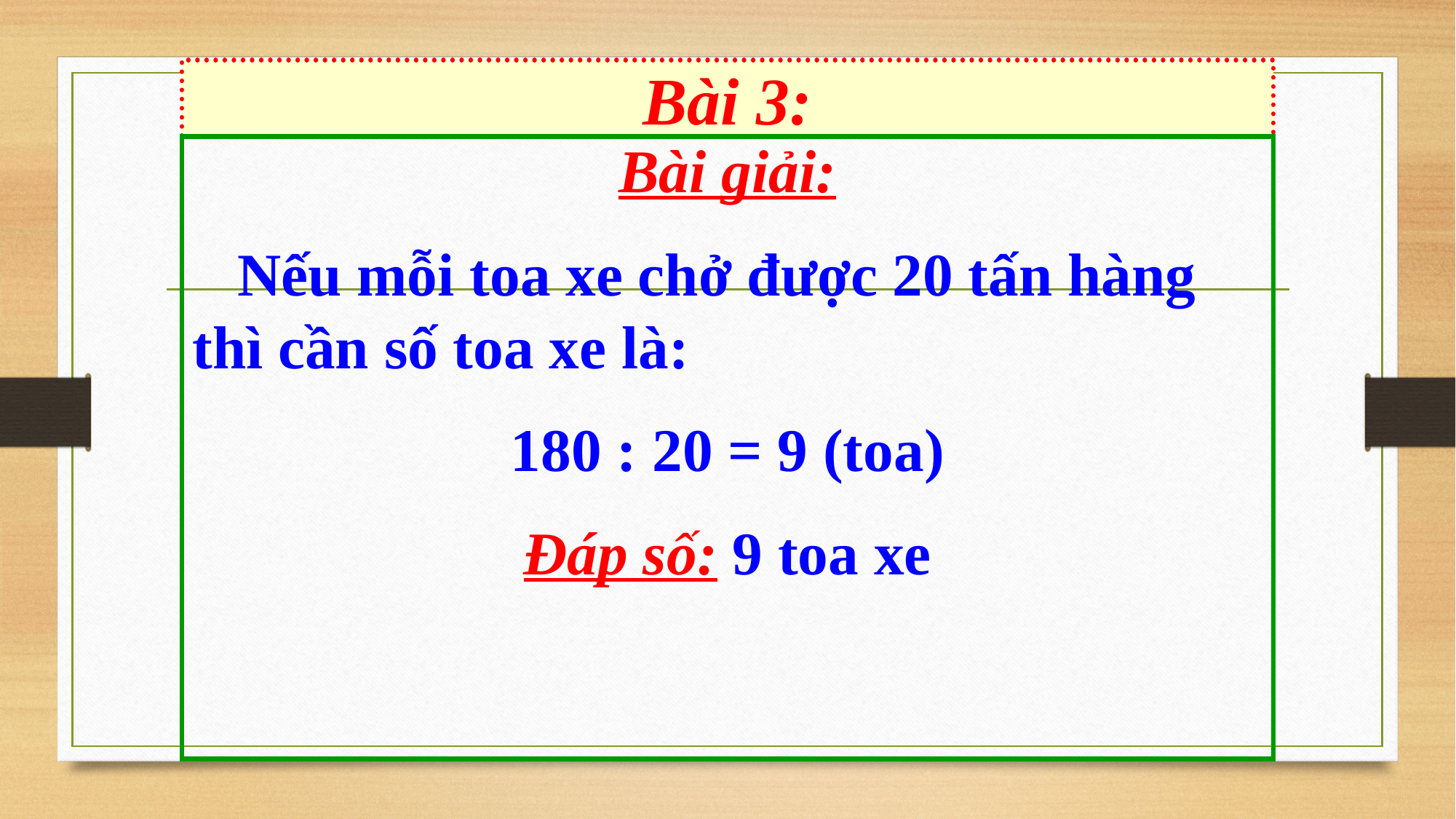

Bài 3:
Bài giải:
   Nếu mỗi toa xe chở được 20 tấn hàng thì cần số toa xe là:
180 : 20 = 9 (toa)
Đáp số: 9 toa xe